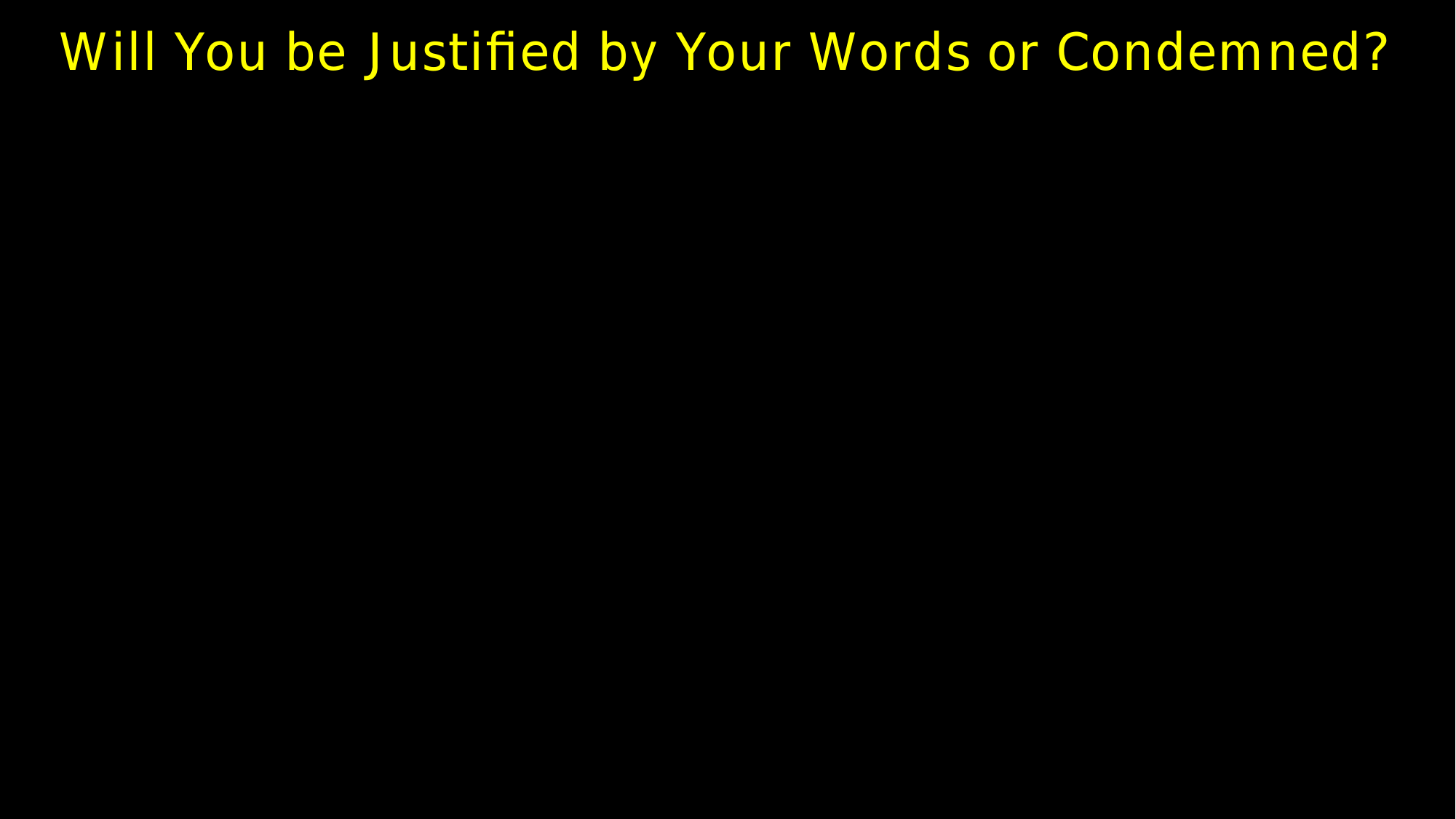

# Will You be Justified by Your Words or Condemned?